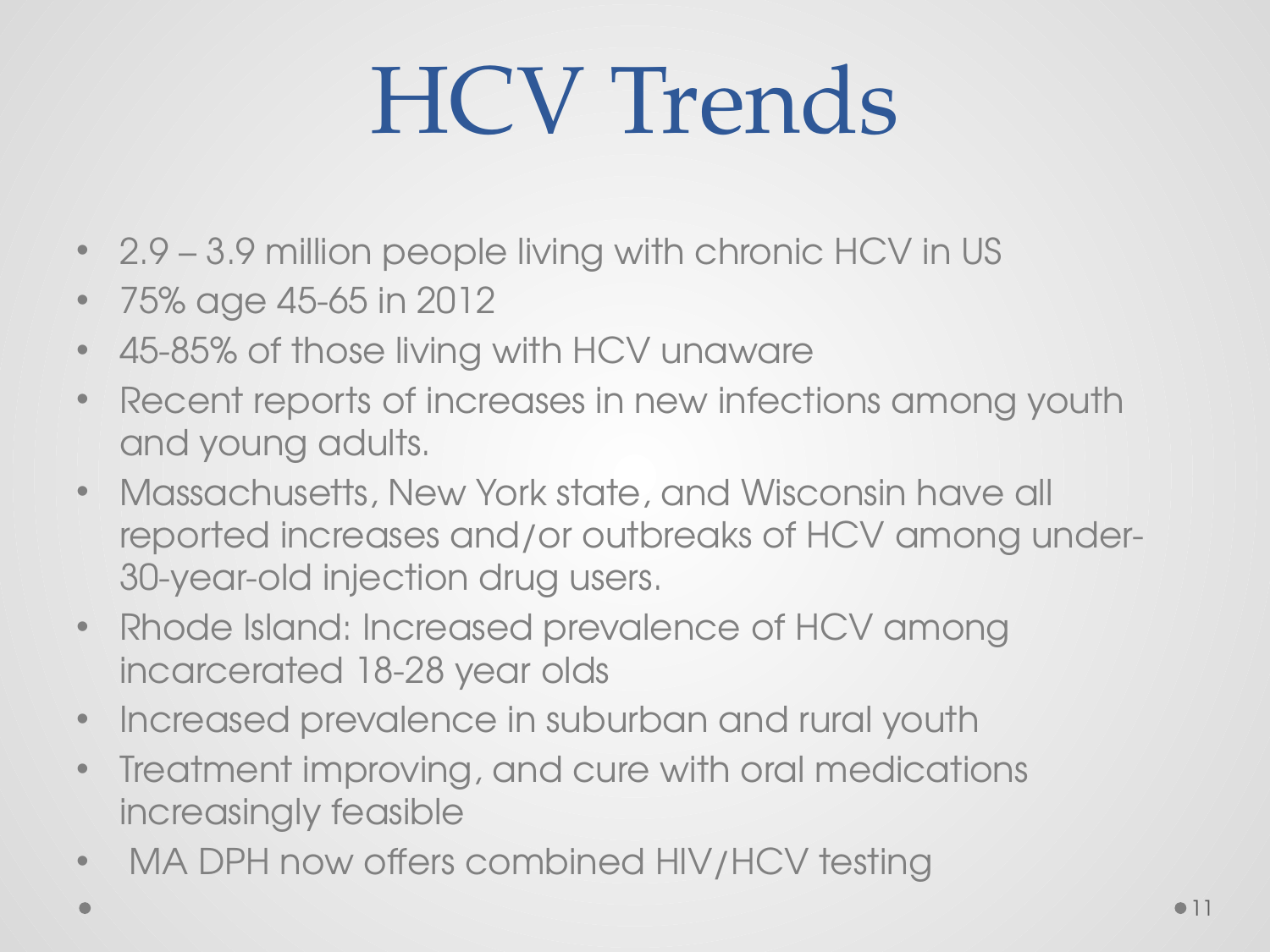

# HCV Trends
2.9 – 3.9 million people living with chronic HCV in US
75% age 45-65 in 2012
45-85% of those living with HCV unaware
Recent reports of increases in new infections among youth and young adults.
Massachusetts, New York state, and Wisconsin have all reported increases and/or outbreaks of HCV among under-30-year-old injection drug users.
Rhode Island: Increased prevalence of HCV among incarcerated 18-28 year olds
Increased prevalence in suburban and rural youth
Treatment improving, and cure with oral medications increasingly feasible
 MA DPH now offers combined HIV/HCV testing
11